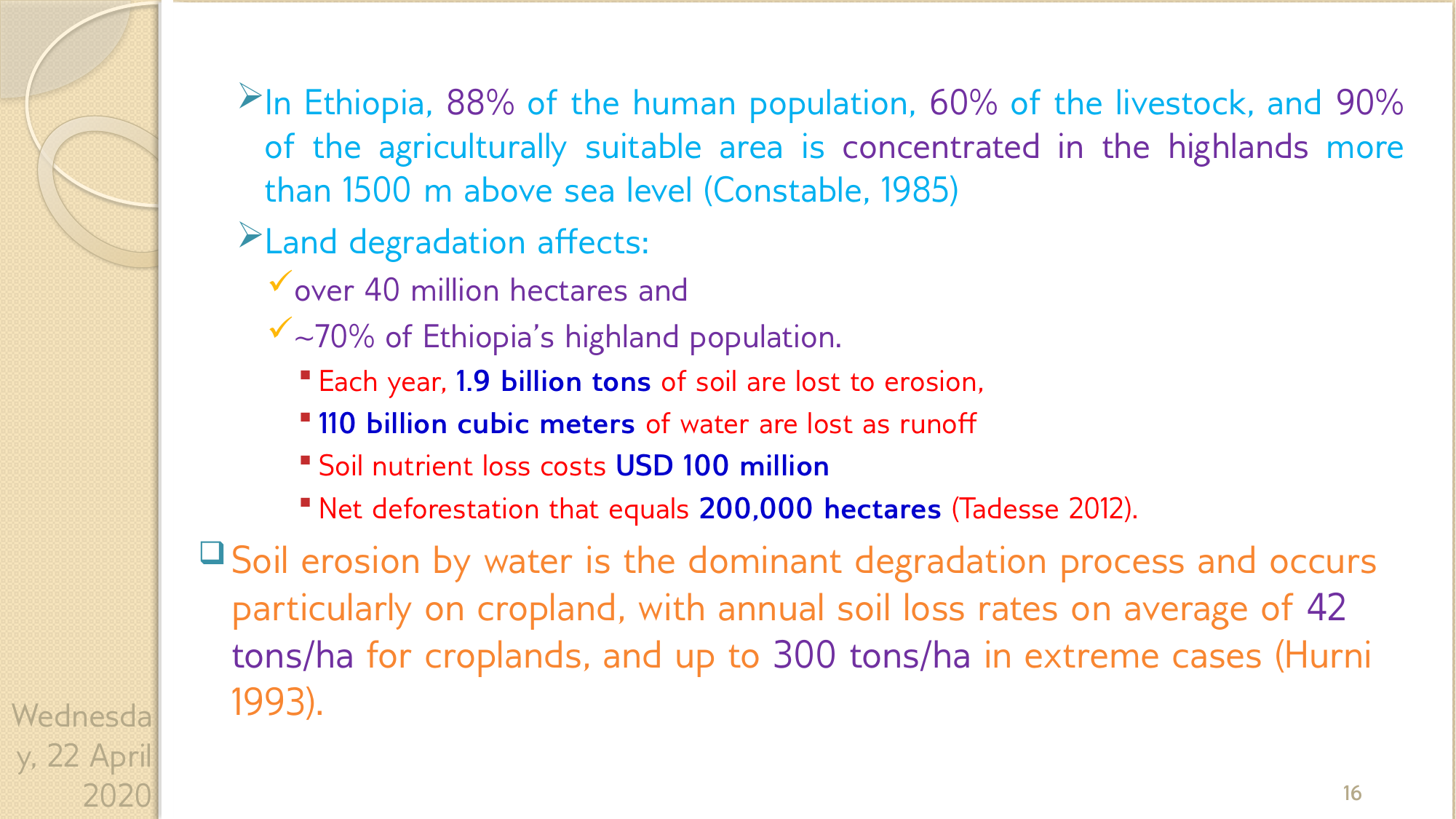

In Ethiopia, 88% of the human population, 60% of the livestock, and 90% of the agriculturally suitable area is concentrated in the highlands more than 1500 m above sea level (Constable, 1985)
Land degradation affects:
over 40 million hectares and
~70% of Ethiopia’s highland population.
Each year, 1.9 billion tons of soil are lost to erosion,
110 billion cubic meters of water are lost as runoff
Soil nutrient loss costs USD 100 million
Net deforestation that equals 200,000 hectares (Tadesse 2012).
Soil erosion by water is the dominant degradation process and occurs particularly on cropland, with annual soil loss rates on average of 42 tons/ha for croplands, and up to 300 tons/ha in extreme cases (Hurni 1993).
16
Wednesday, 22 April 2020